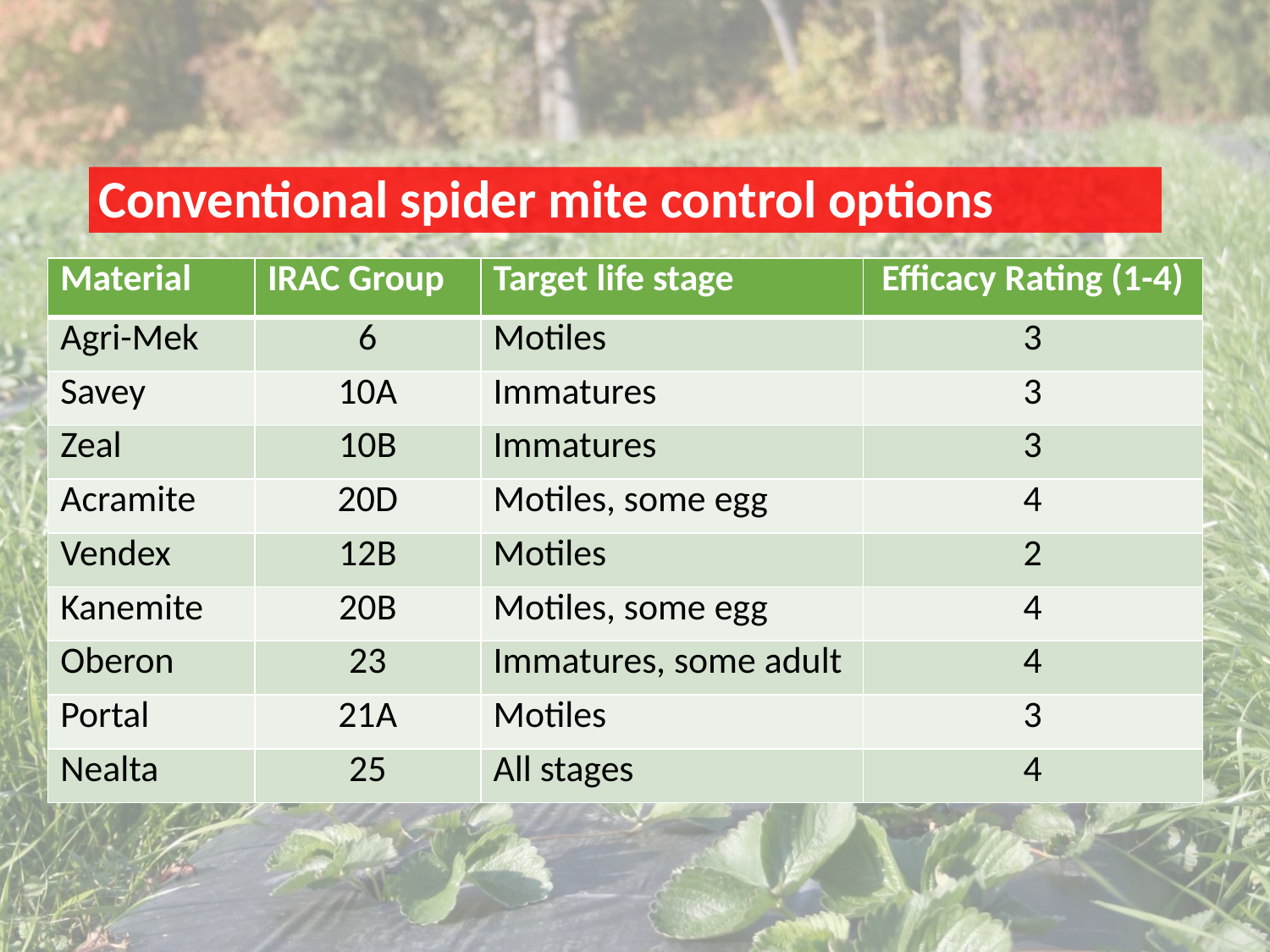

Conventional spider mite control options
| Material | IRAC Group | Target life stage | Efficacy Rating (1-4) |
| --- | --- | --- | --- |
| Agri-Mek | 6 | Motiles | 3 |
| Savey | 10A | Immatures | 3 |
| Zeal | 10B | Immatures | 3 |
| Acramite | 20D | Motiles, some egg | 4 |
| Vendex | 12B | Motiles | 2 |
| Kanemite | 20B | Motiles, some egg | 4 |
| Oberon | 23 | Immatures, some adult | 4 |
| Portal | 21A | Motiles | 3 |
| Nealta | 25 | All stages | 4 |